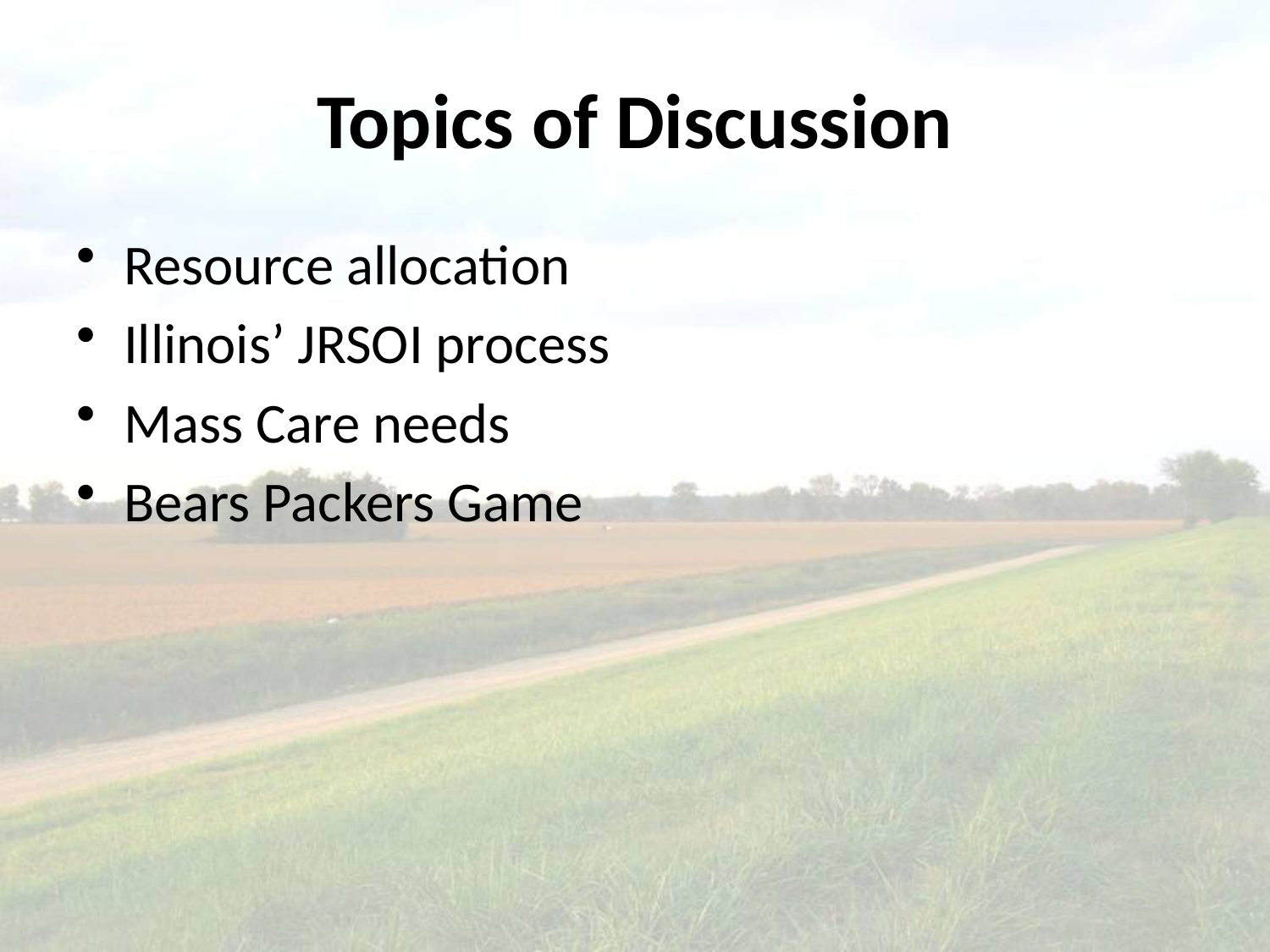

# Topics of Discussion
Resource allocation
Illinois’ JRSOI process
Mass Care needs
Bears Packers Game